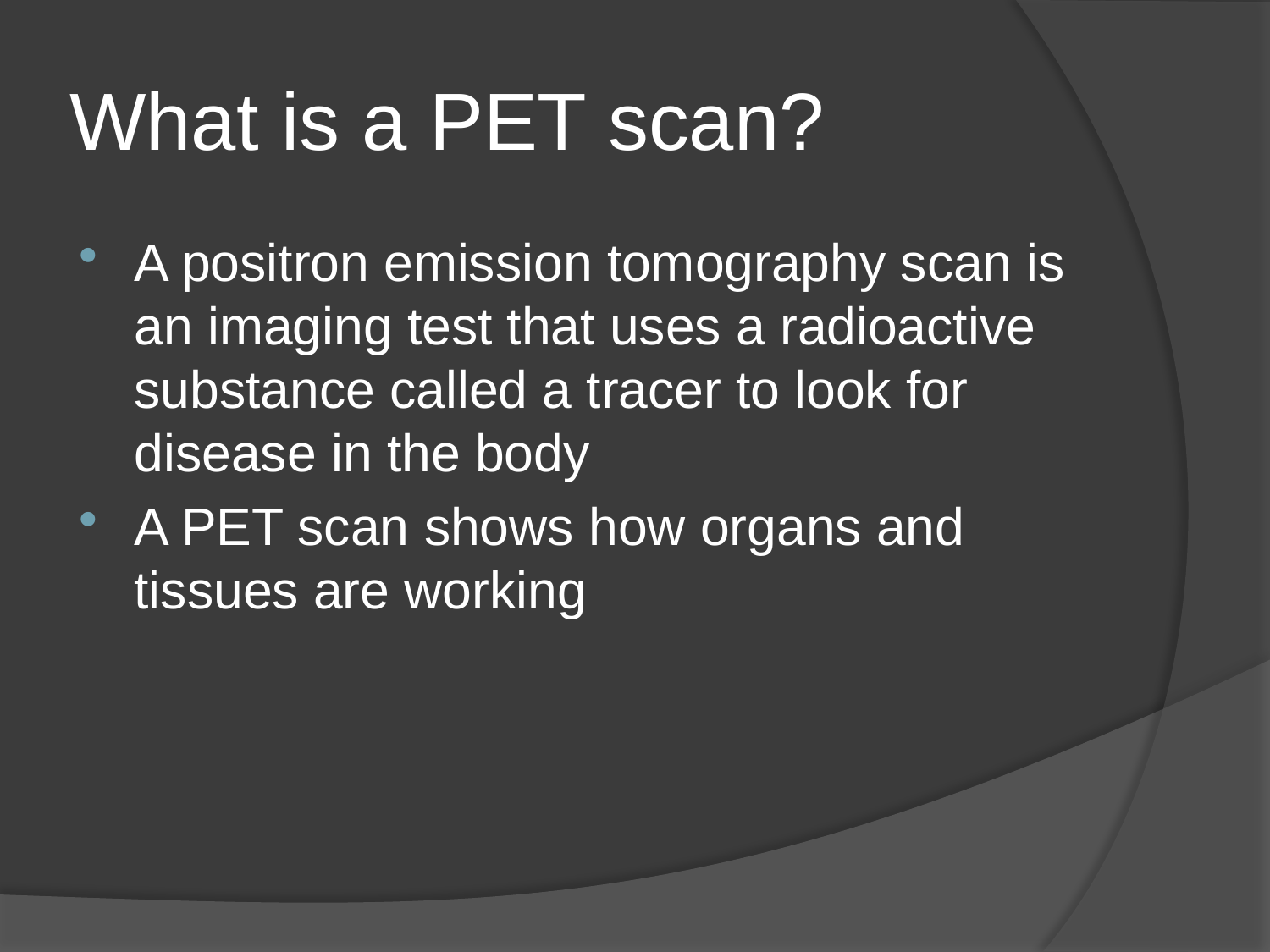

# What is a PET scan?
A positron emission tomography scan is an imaging test that uses a radioactive substance called a tracer to look for disease in the body
A PET scan shows how organs and tissues are working